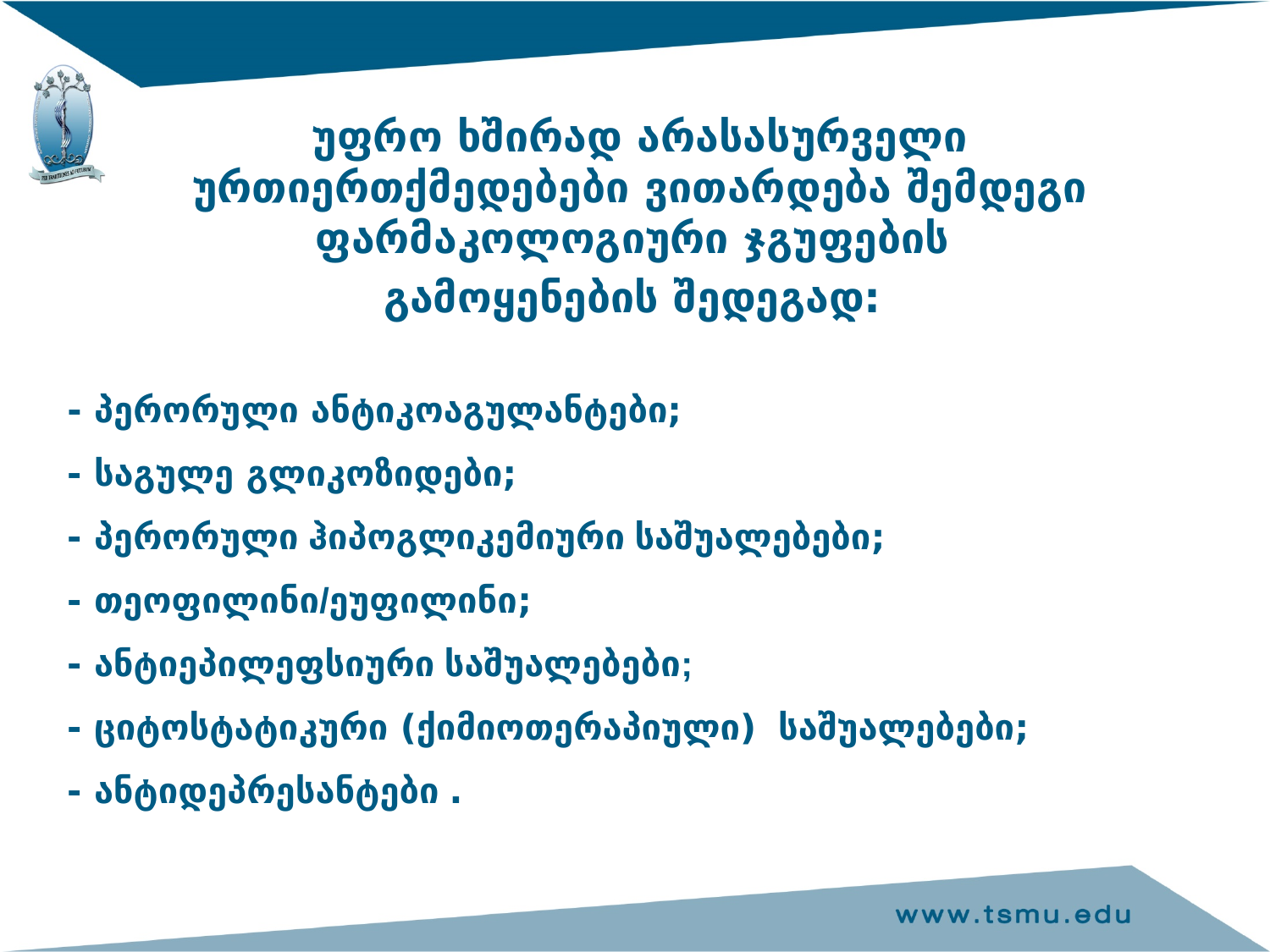

უფრო ხშირად არასასურველი ურთიერთქმედებები ვითარდება შემდეგი ფარმაკოლოგიური ჯგუფების
გამოყენების შედეგად:
# - პერორული ანტიკოაგულანტები; - საგულე გლიკოზიდები; - პერორული ჰიპოგლიკემიური საშუალებები; - თეოფილინი/ეუფილინი; - ანტიეპილეფსიური საშუალებები; - ციტოსტატიკური (ქიმიოთერაპიული)  საშუალებები; - ანტიდეპრესანტები .